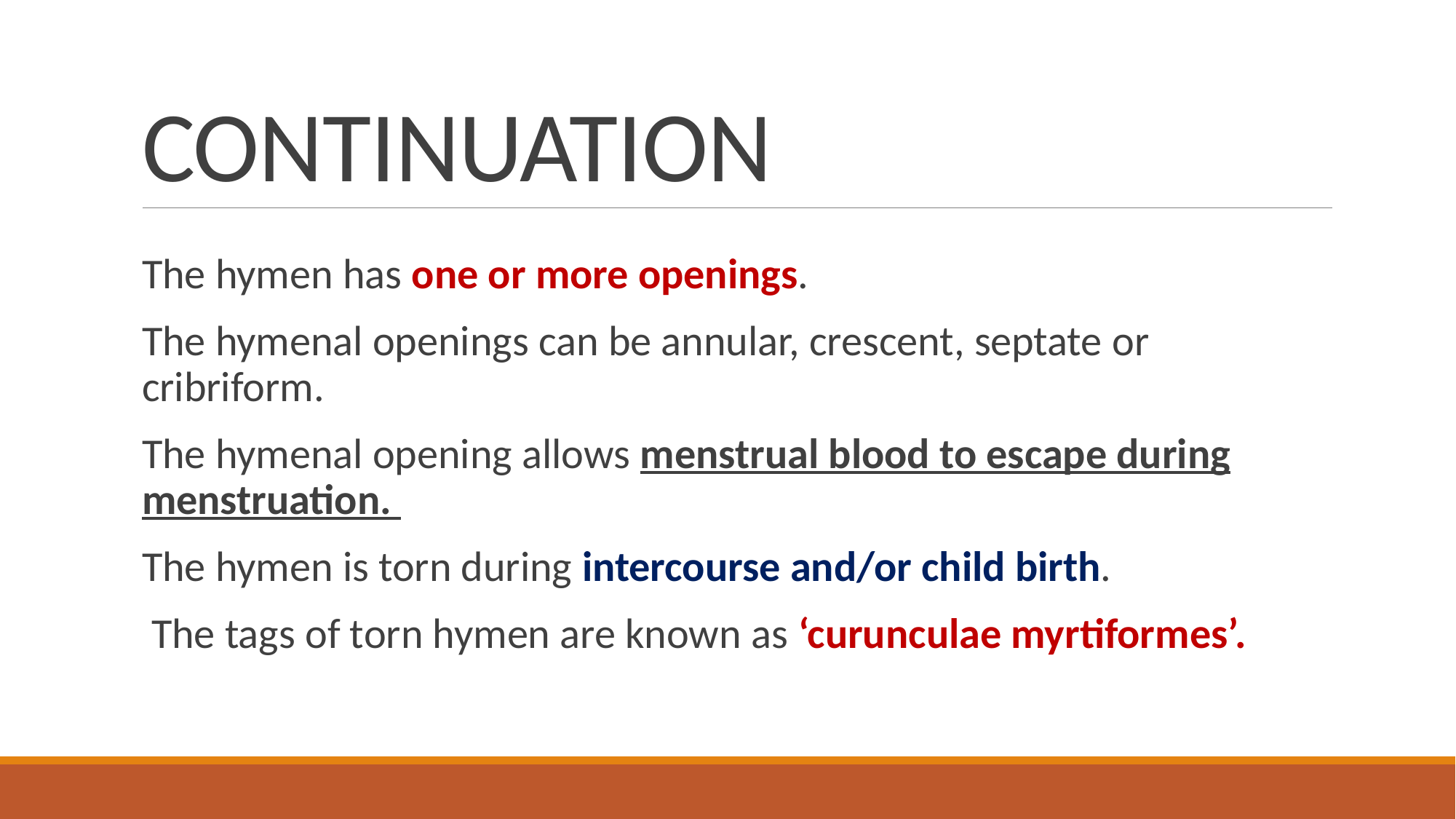

# CONTINUATION
The hymen has one or more openings.
The hymenal openings can be annular, crescent, septate or cribriform.
The hymenal opening allows menstrual blood to escape during menstruation.
The hymen is torn during intercourse and/or child birth.
 The tags of torn hymen are known as ‘curunculae myrtiformes’.